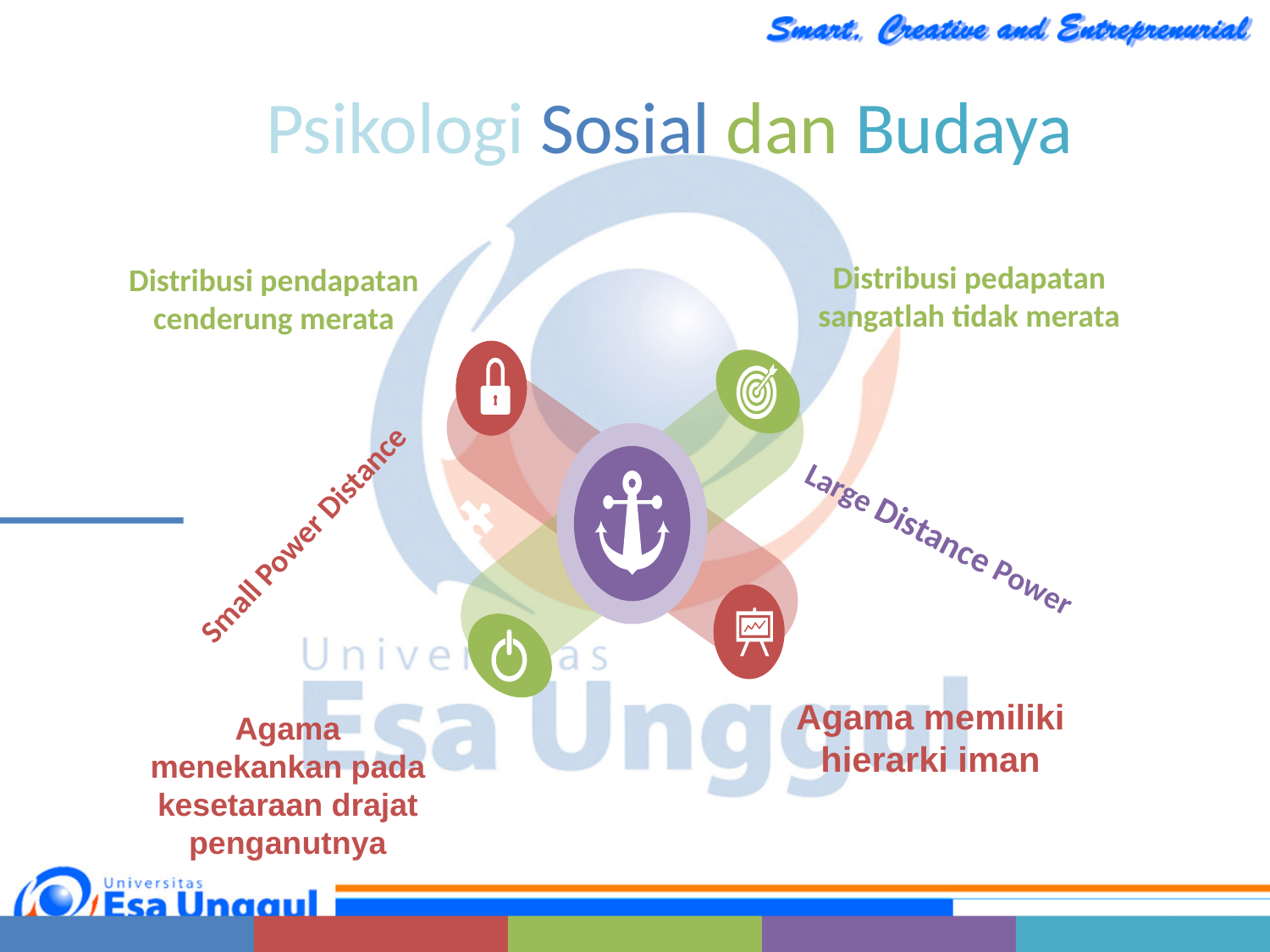

Psikologi Sosial dan Budaya
Distribusi pedapatan sangatlah tidak merata
Distribusi pendapatan cenderung merata

Small Power Distance
Large Distance Power

Agama memiliki hierarki iman
Agama menekankan pada kesetaraan drajat penganutnya